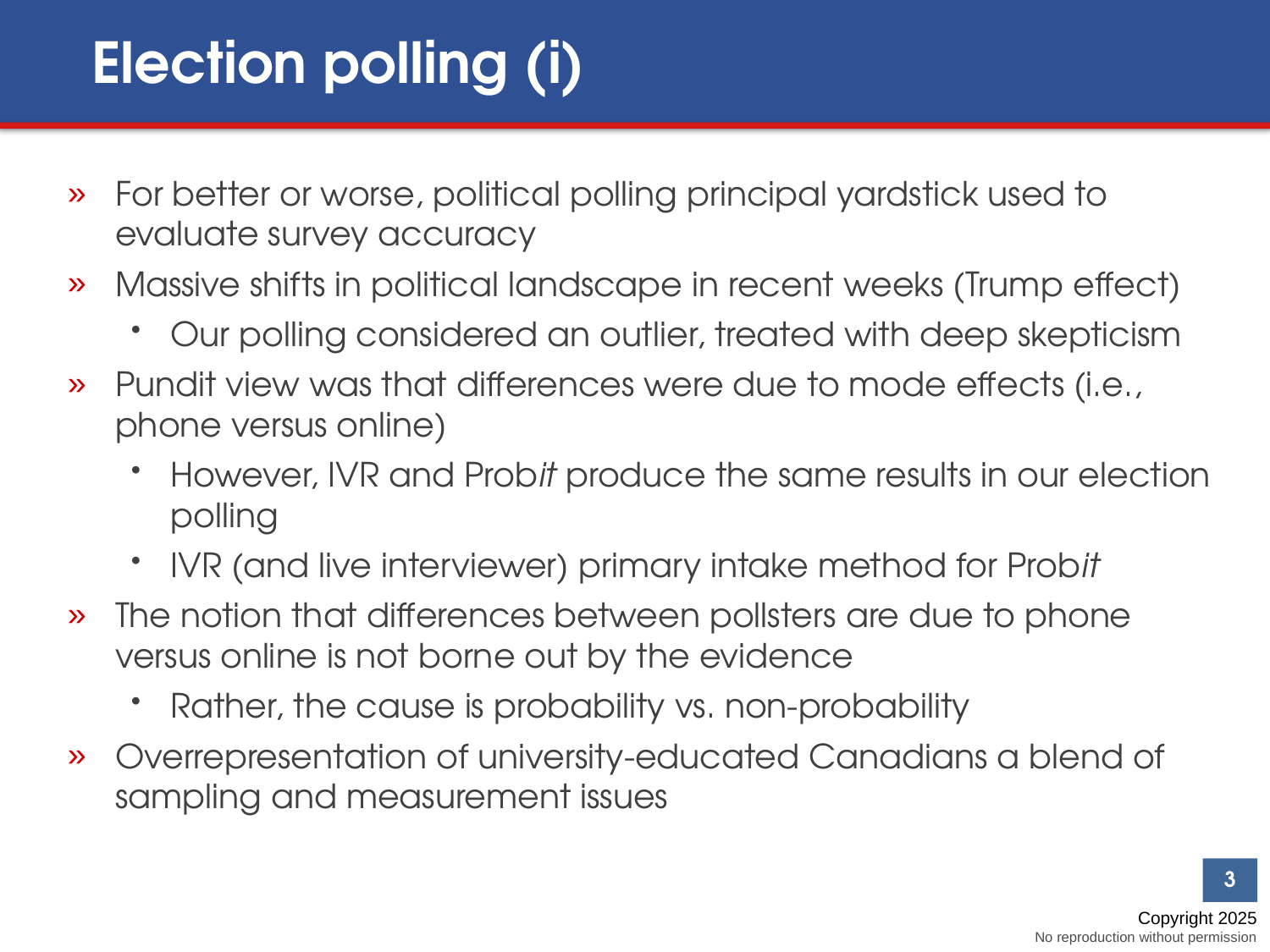

Election polling (i)

For better or worse, political polling principal yardstick used to evaluate survey accuracy
Massive shifts in political landscape in recent weeks (Trump effect)
Our polling considered an outlier, treated with deep skepticism
Pundit view was that differences were due to mode effects (i.e., phone versus online)
However, IVR and Probit produce the same results in our election polling
IVR (and live interviewer) primary intake method for Probit
The notion that differences between pollsters are due to phone versus online is not borne out by the evidence
Rather, the cause is probability vs. non-probability
Overrepresentation of university-educated Canadians a blend of sampling and measurement issues